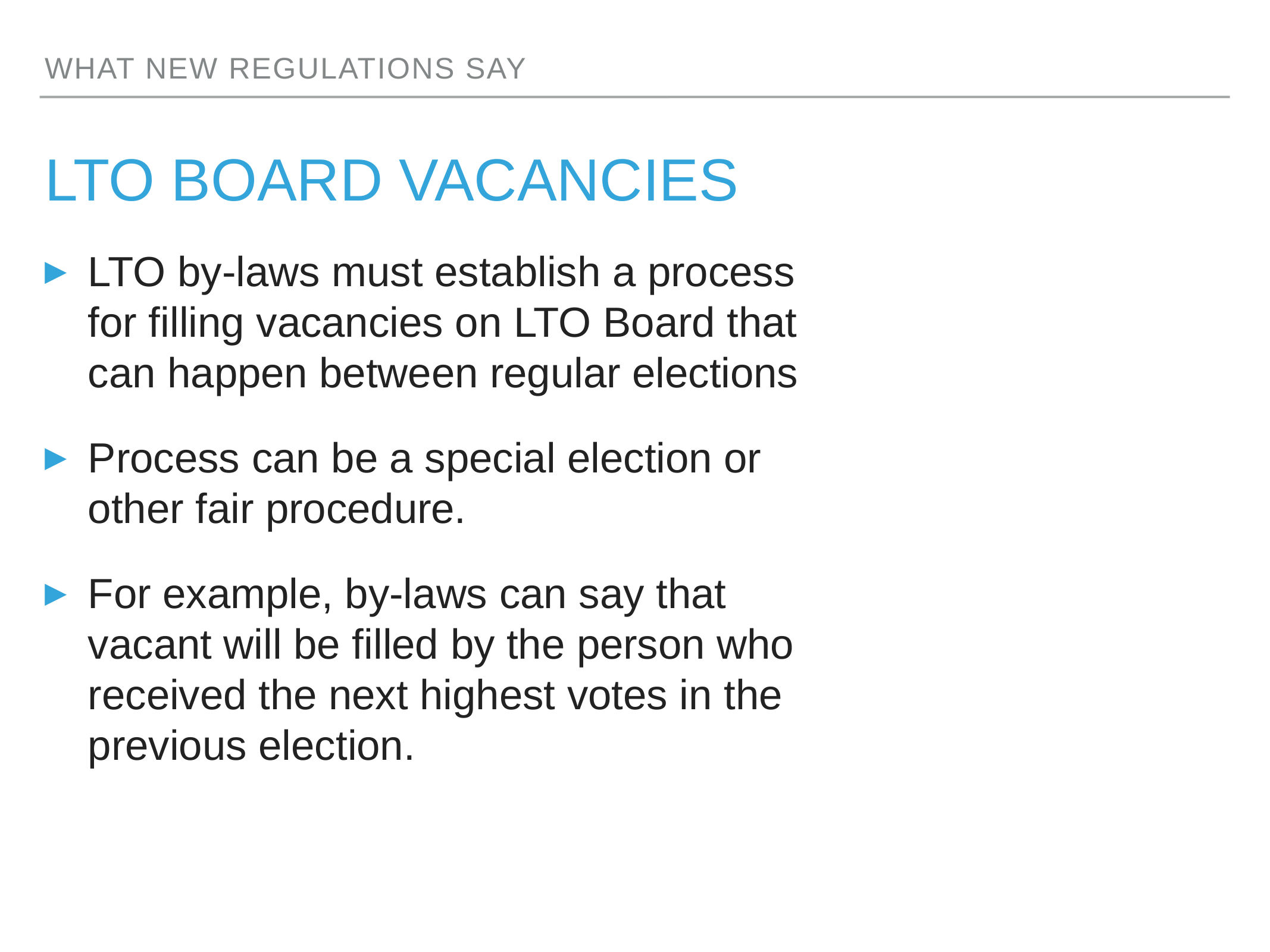

What new regulations say
# LTO Board Vacancies
LTO by-laws must establish a process for filling vacancies on LTO Board that can happen between regular elections
Process can be a special election or other fair procedure.
For example, by-laws can say that vacant will be filled by the person who received the next highest votes in the previous election.